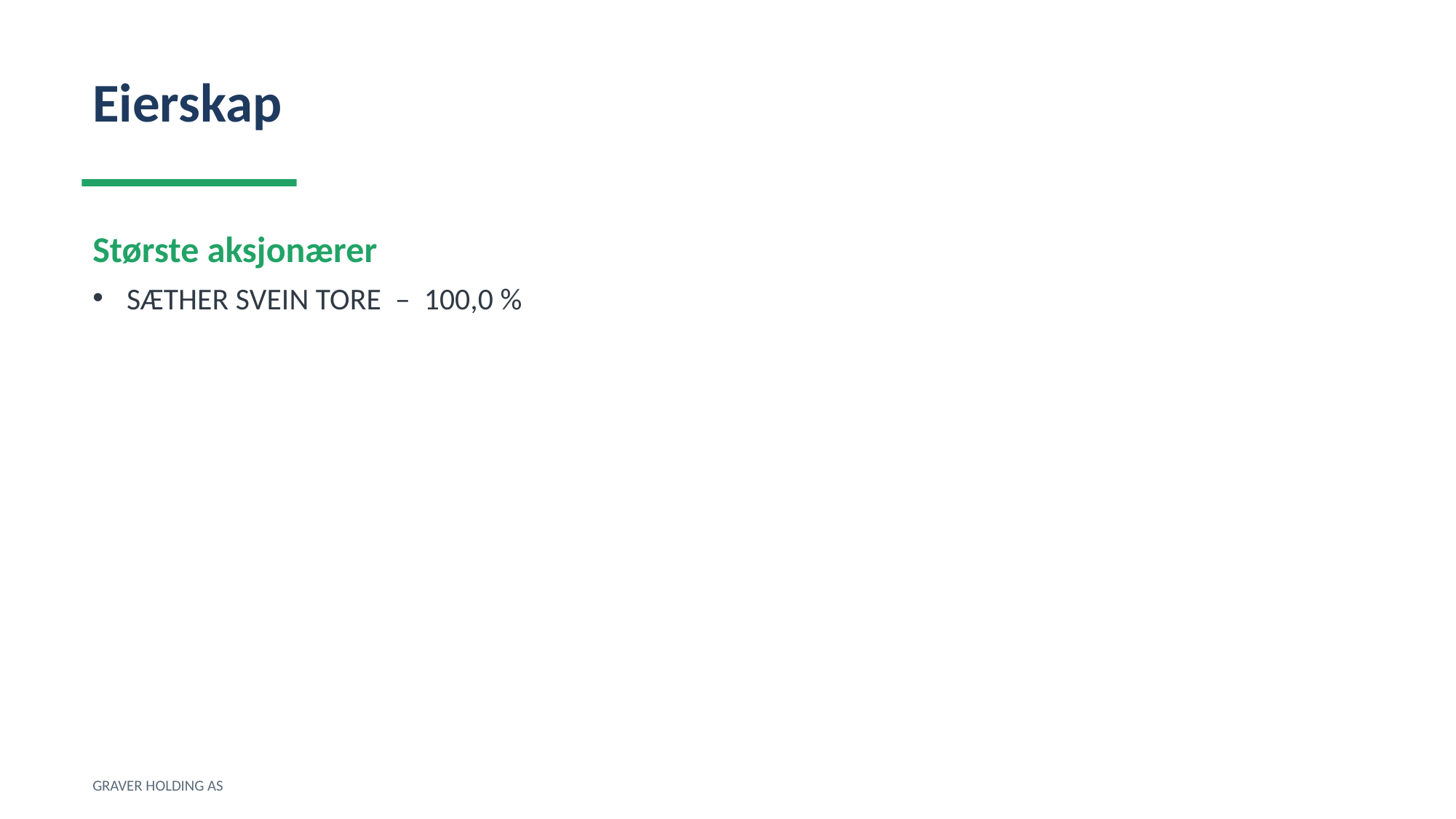

Eierskap

Største aksjonærer
SÆTHER SVEIN TORE  –  100,0 %
GRAVER HOLDING AS